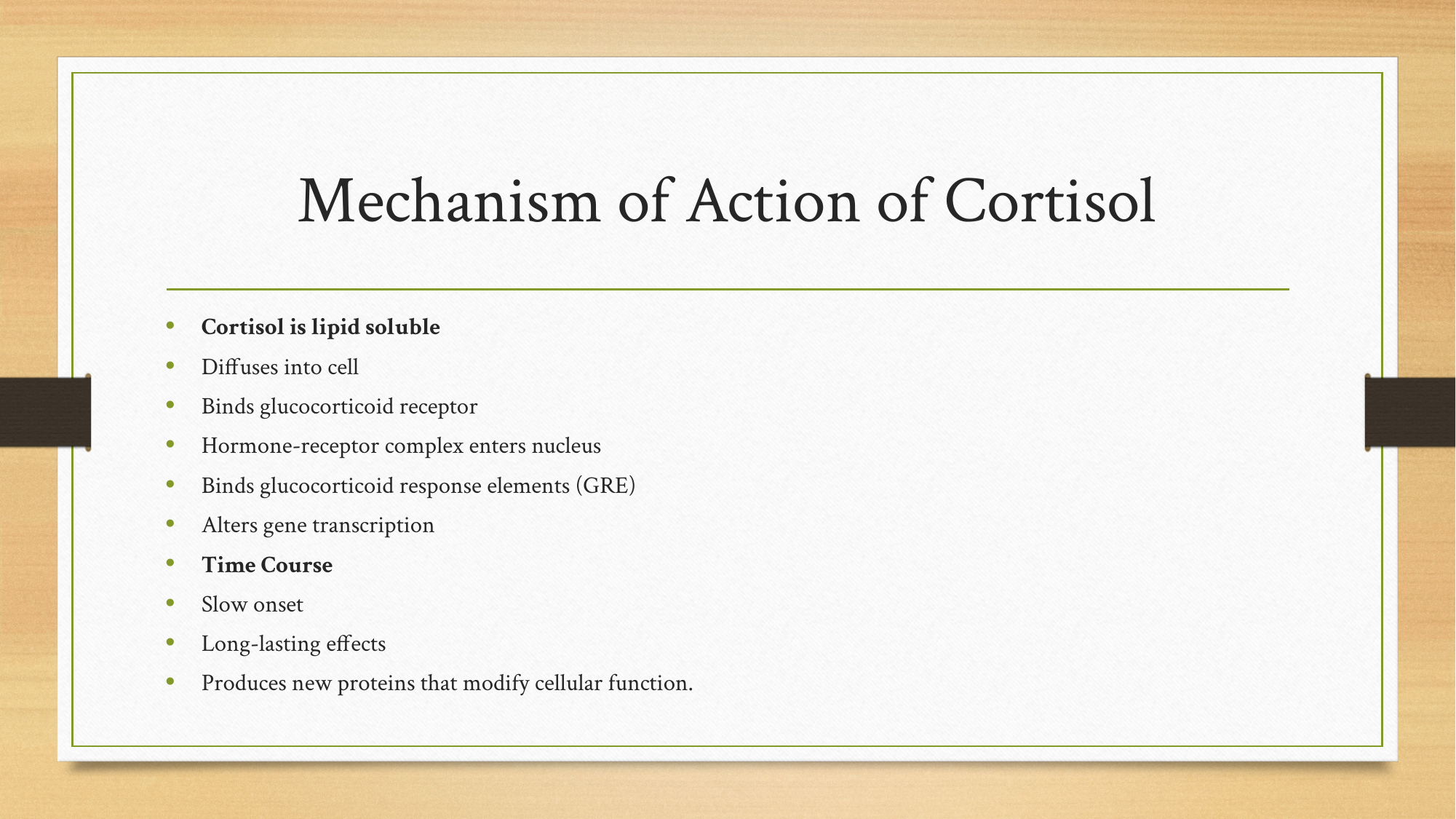

# Mechanism of Action of Cortisol
Cortisol is lipid soluble
Diffuses into cell
Binds glucocorticoid receptor
Hormone-receptor complex enters nucleus
Binds glucocorticoid response elements (GRE)
Alters gene transcription
Time Course
Slow onset
Long-lasting effects
Produces new proteins that modify cellular function.